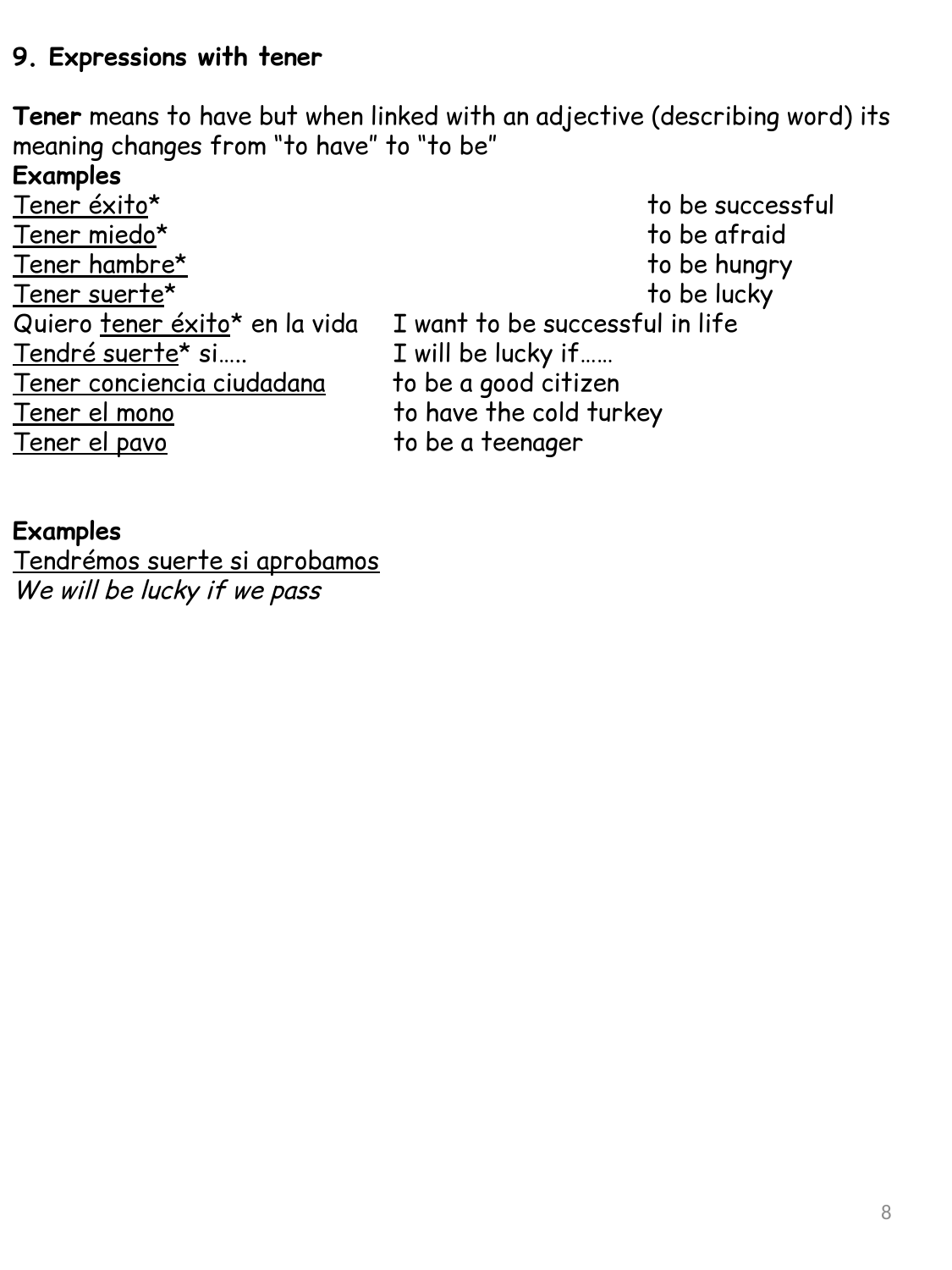

9. Expressions with tener

Tener means to have but when linked with an adjective (describing word) its meaning changes from “to have” to “to be”
Examples
Tener éxito*				to be successful
Tener miedo*				to be afraid
Tener hambre*				to be hungry
Tener suerte*				to be lucky
Quiero tener éxito* en la vida	I want to be successful in life
Tendré suerte* si…..		I will be lucky if……
Tener conciencia ciudadana         to be a good citizen
Tener el mono		to have the cold turkey
Tener el pavo		to be a teenager

Examples
Tendrémos suerte si aprobamos
We will be lucky if we pass

8